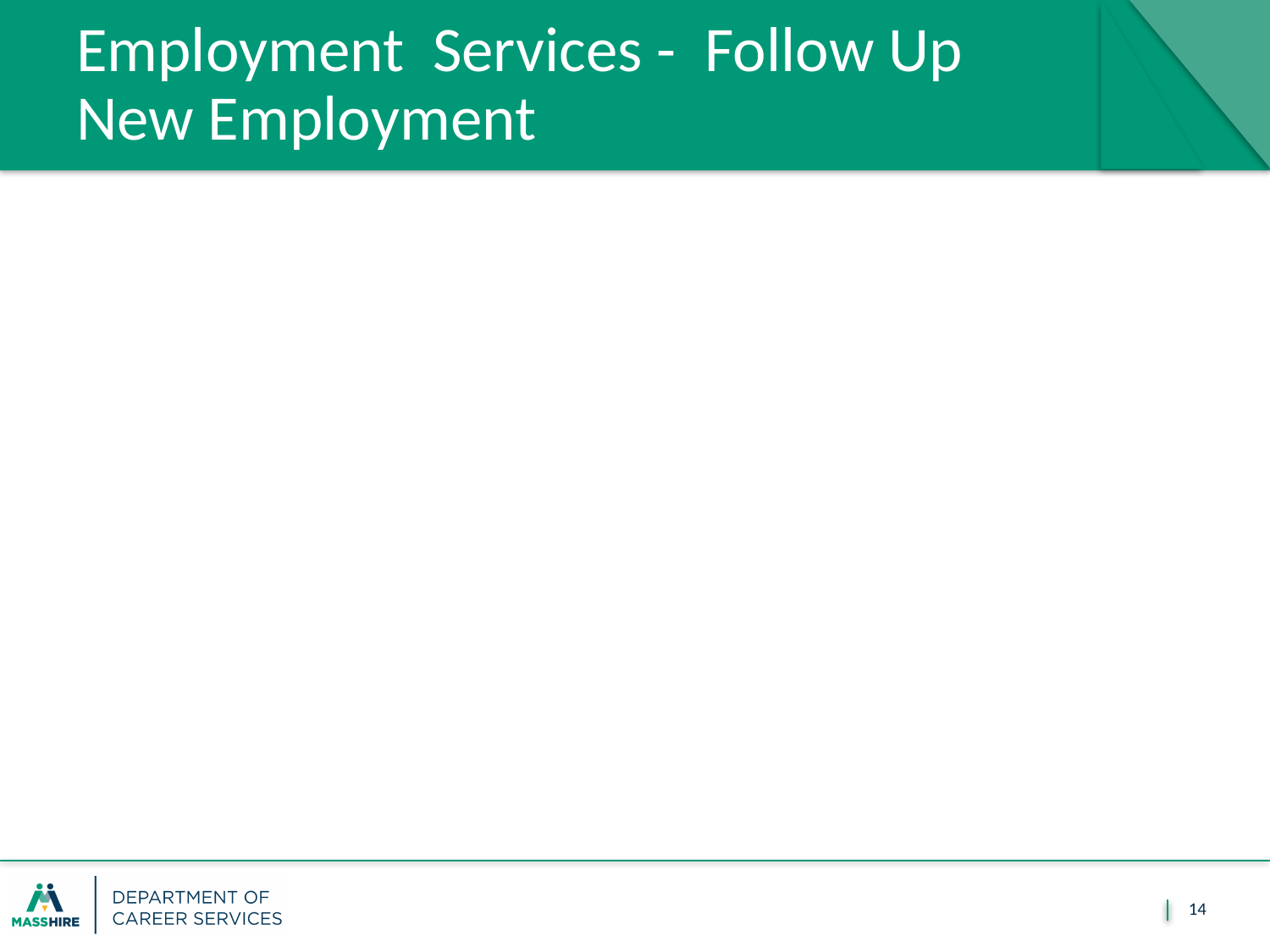

# Employment  Services -  Follow Up New Employment
14